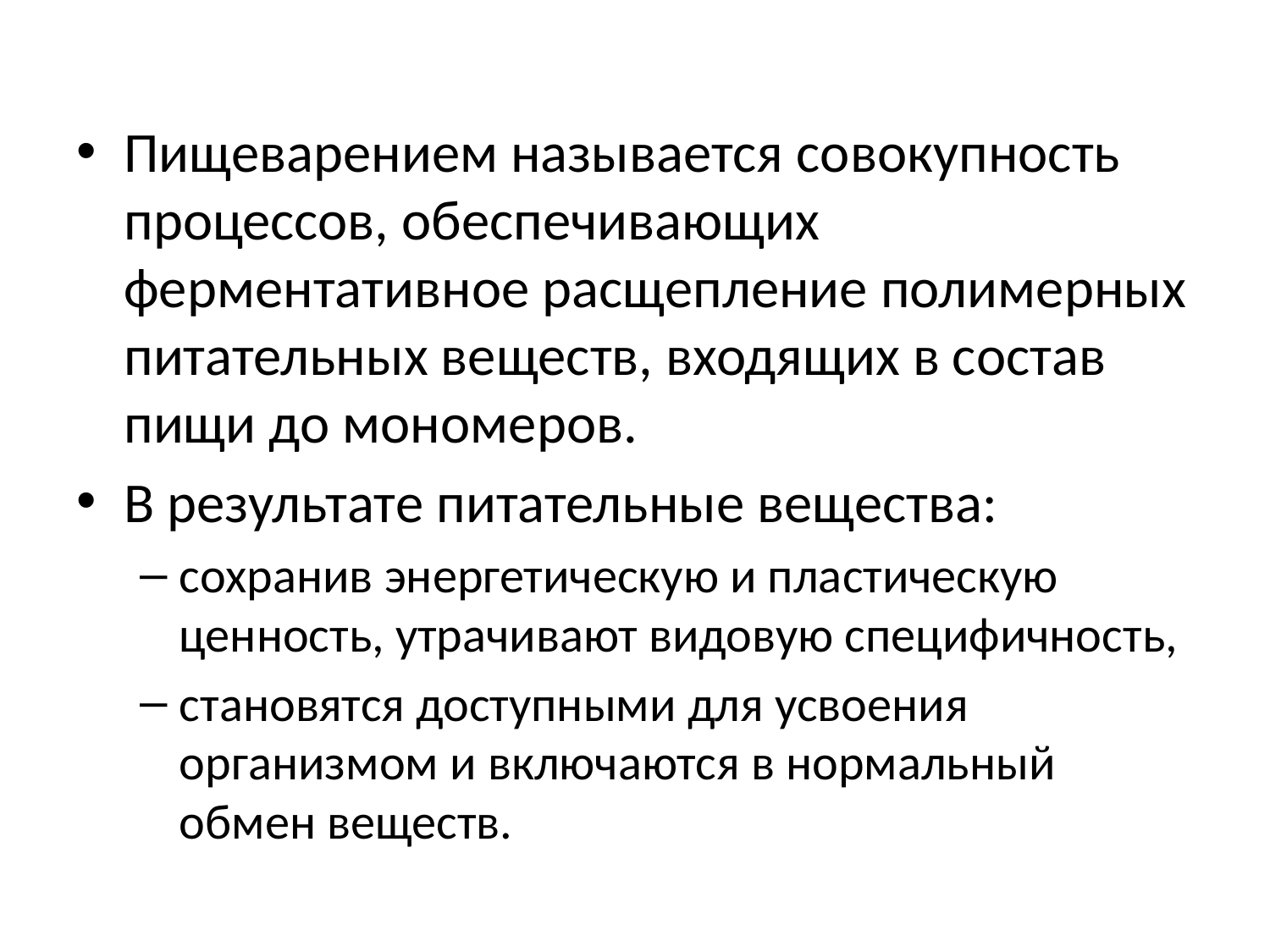

Пищеварением называется совокупность процессов, обеспечивающих ферментативное расщепление полимерных питательных веществ, входящих в состав пищи до мономеров.
В результате питательные вещества:
сохранив энергетическую и пластическую ценность, утрачивают видовую специфичность,
становятся доступными для усвоения организмом и включаются в нормальный обмен веществ.